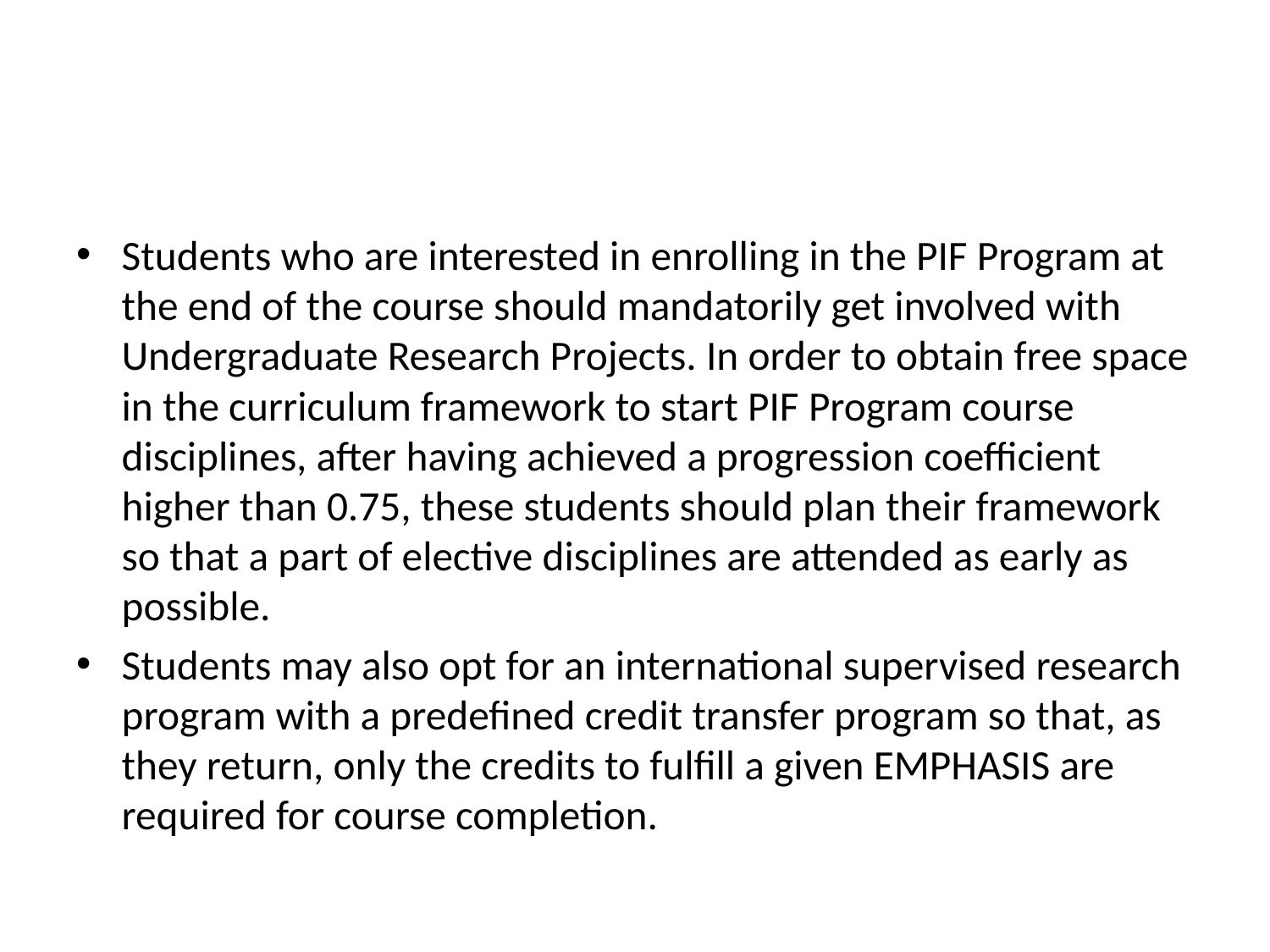

Students who are interested in enrolling in the PIF Program at the end of the course should mandatorily get involved with Undergraduate Research Projects. In order to obtain free space in the curriculum framework to start PIF Program course disciplines, after having achieved a progression coefficient higher than 0.75, these students should plan their framework so that a part of elective disciplines are attended as early as possible.
Students may also opt for an international supervised research program with a predefined credit transfer program so that, as they return, only the credits to fulfill a given EMPHASIS are required for course completion.